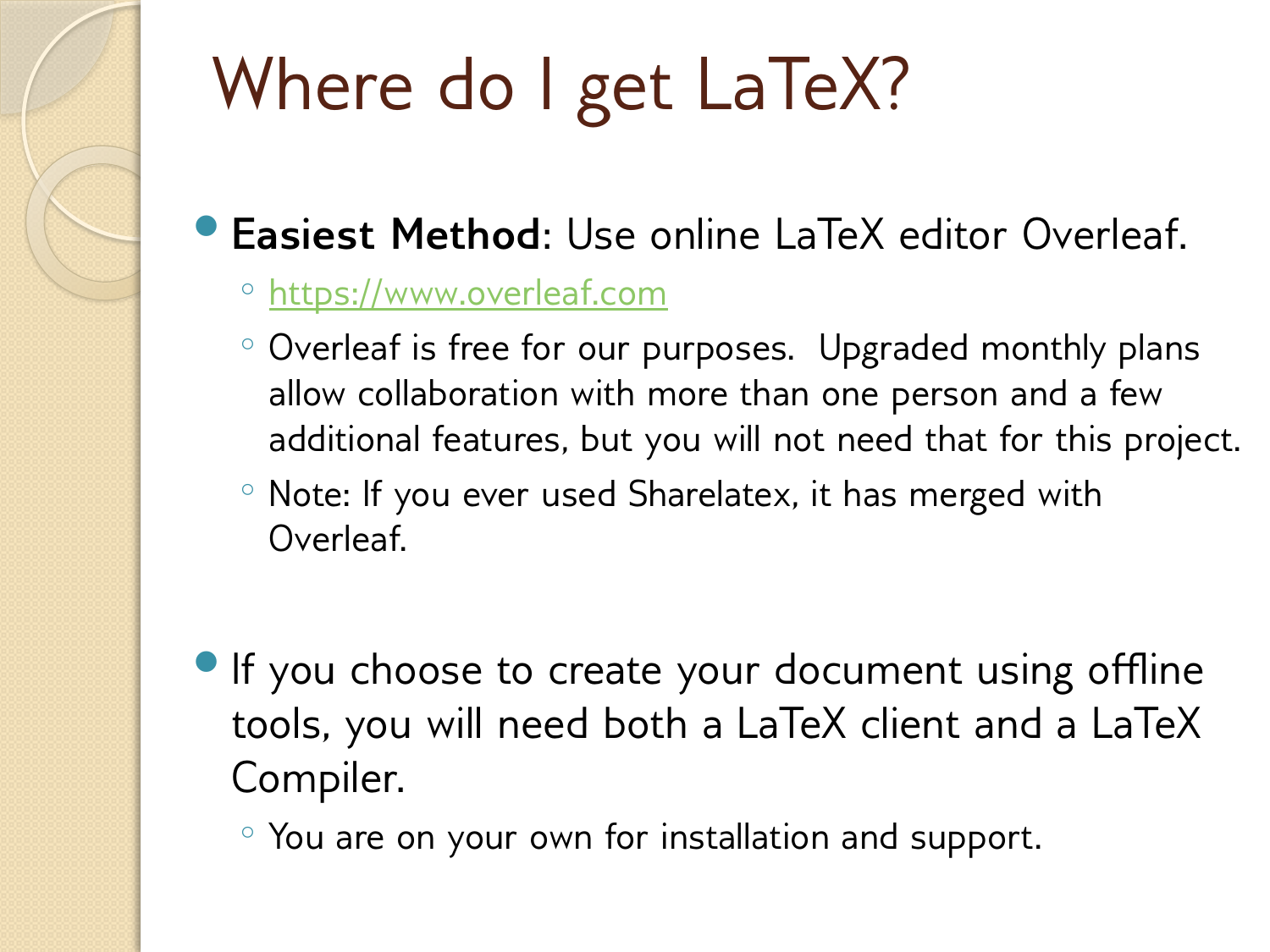

# Where do I get LaTeX?

Easiest Method: Use online LaTeX editor Overleaf.
https://www.overleaf.com
Overleaf is free for our purposes.  Upgraded monthly plans allow collaboration with more than one person and a few additional features, but you will not need that for this project.
Note: If you ever used Sharelatex, it has merged with Overleaf.

If you choose to create your document using offline tools, you will need both a LaTeX client and a LaTeX Compiler.
You are on your own for installation and support.